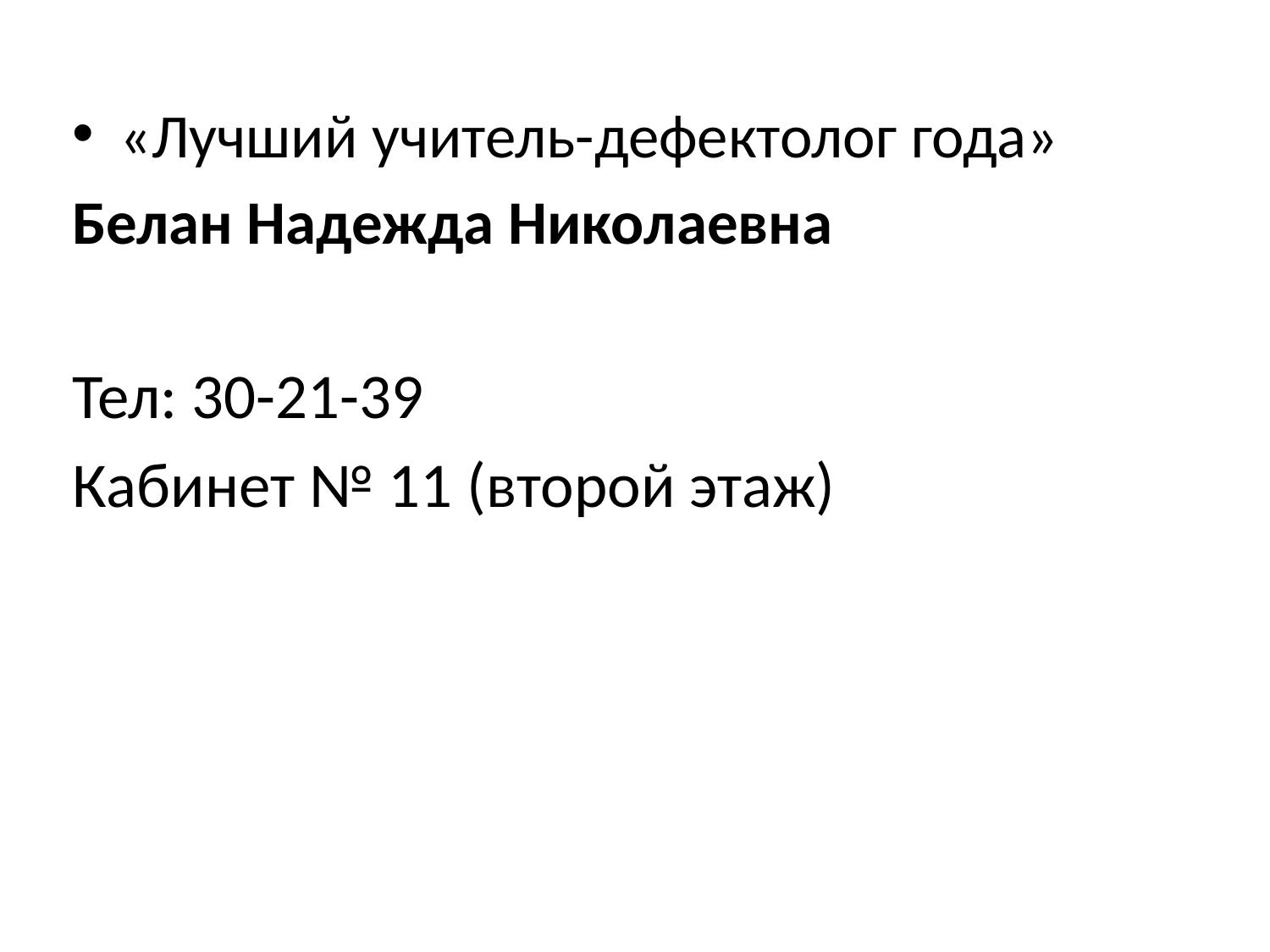

«Лучший учитель-дефектолог года»
Белан Надежда Николаевна

Тел: 30-21-39
Кабинет № 11 (второй этаж)